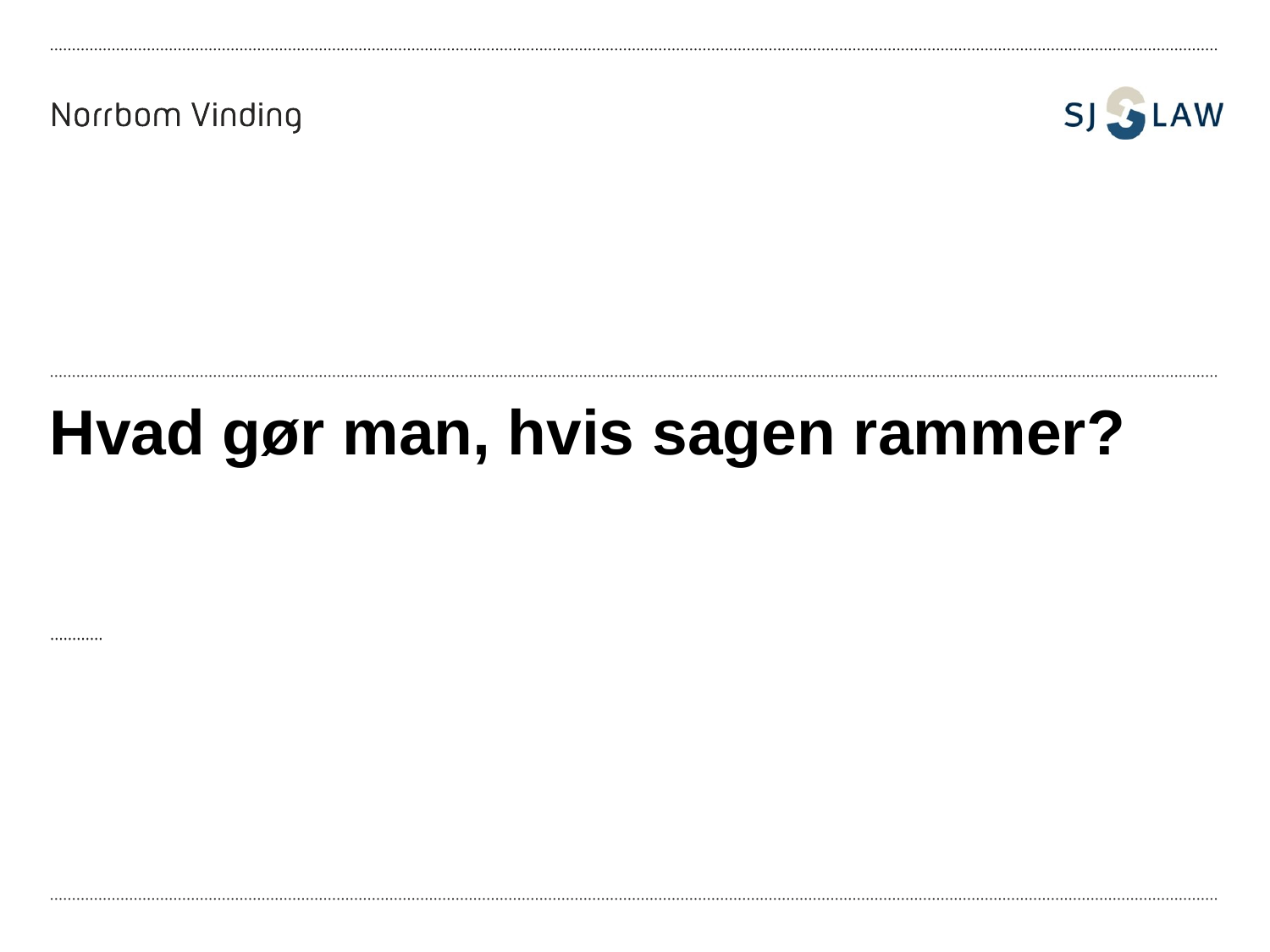

# Hvad gør man, hvis sagen rammer?